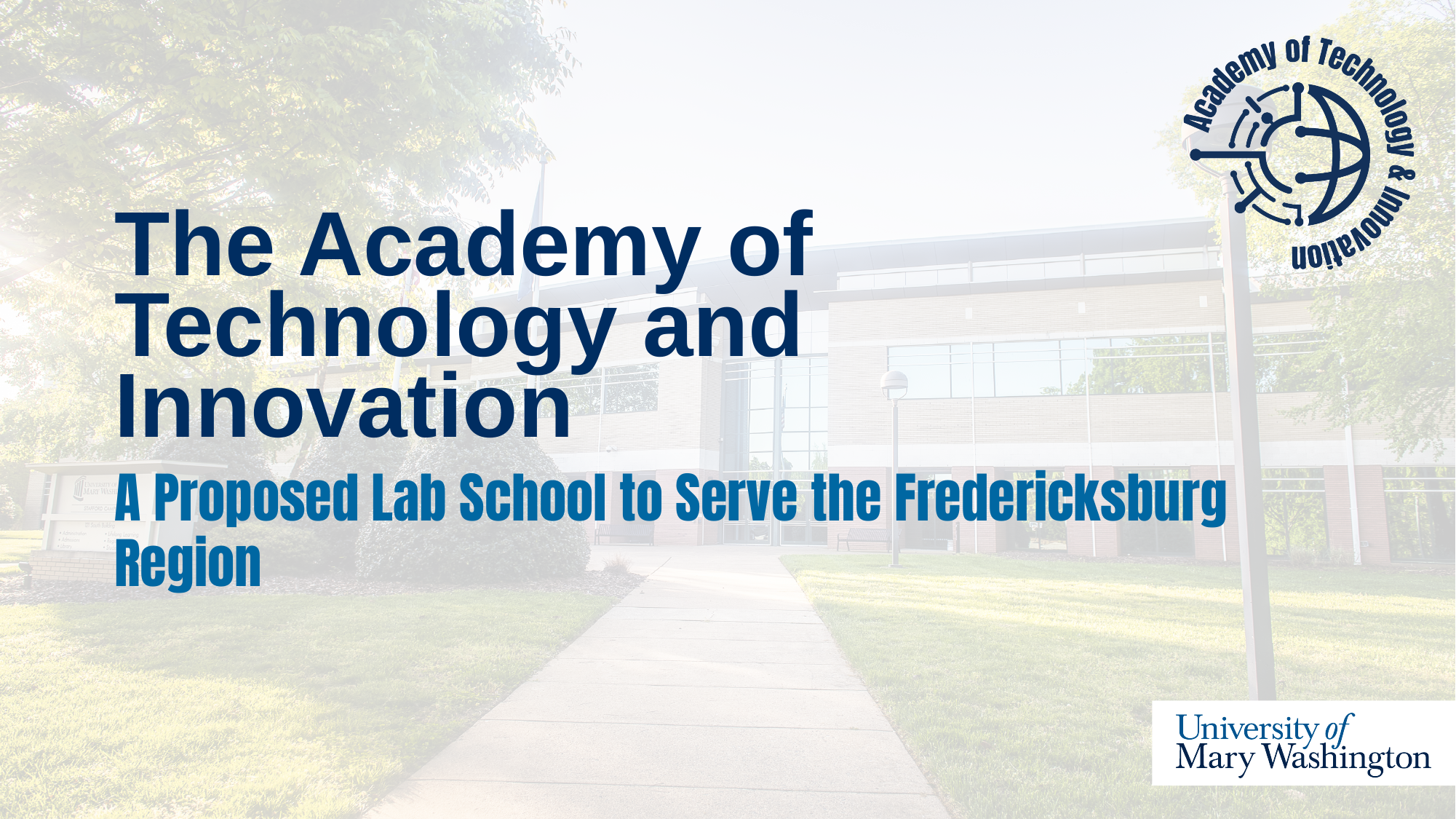

# The Academy of Technology and Innovation
A Proposed Lab School to Serve the Fredericksburg Region